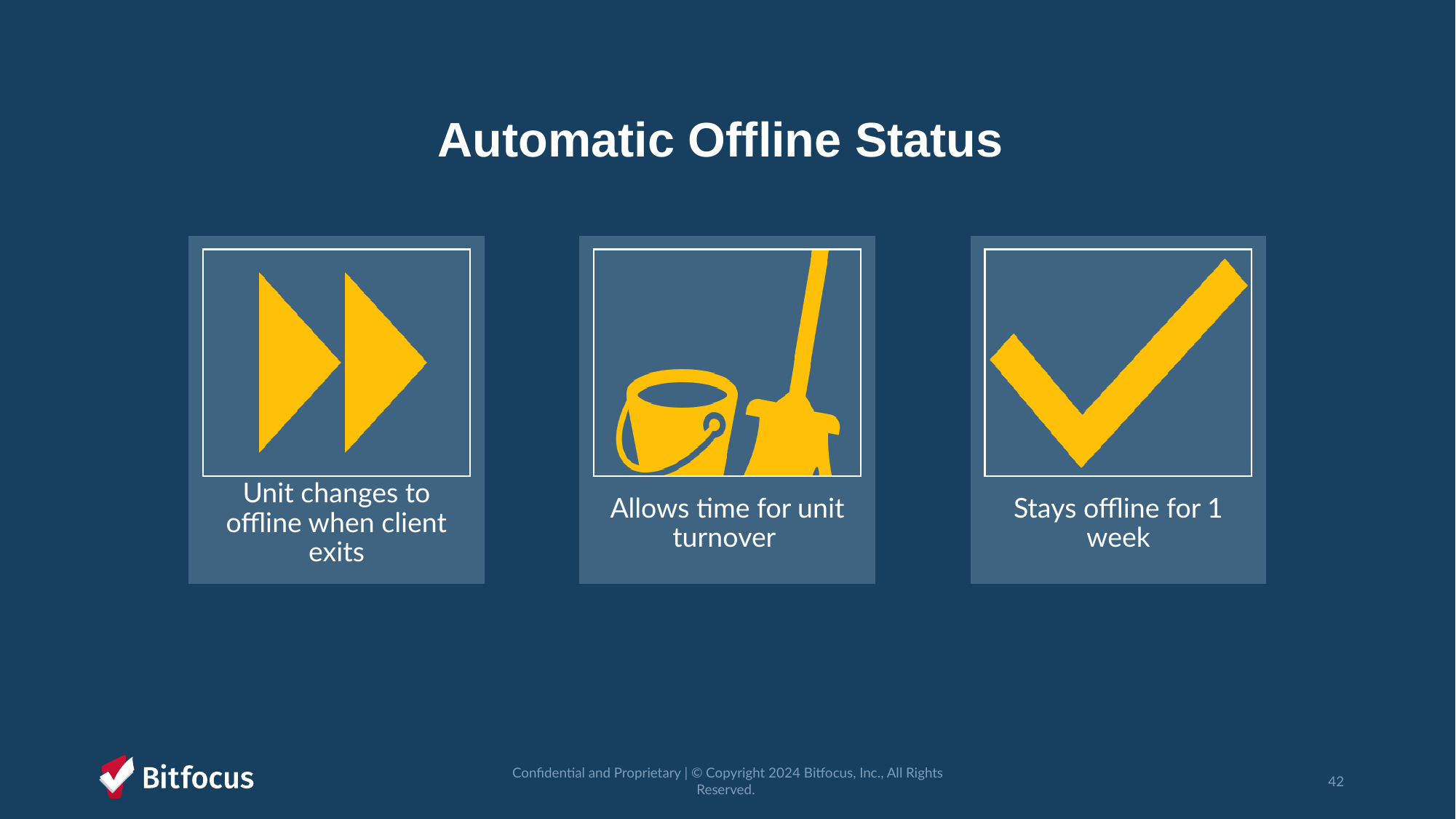

# Automatic Offline Status
Unit changes to offline when client exits
Allows time for unit turnover
Stays offline for 1 week
Continuum Project= Yes
Confidential and Proprietary | © Copyright 2024 Bitfocus, Inc., All Rights Reserved.
42